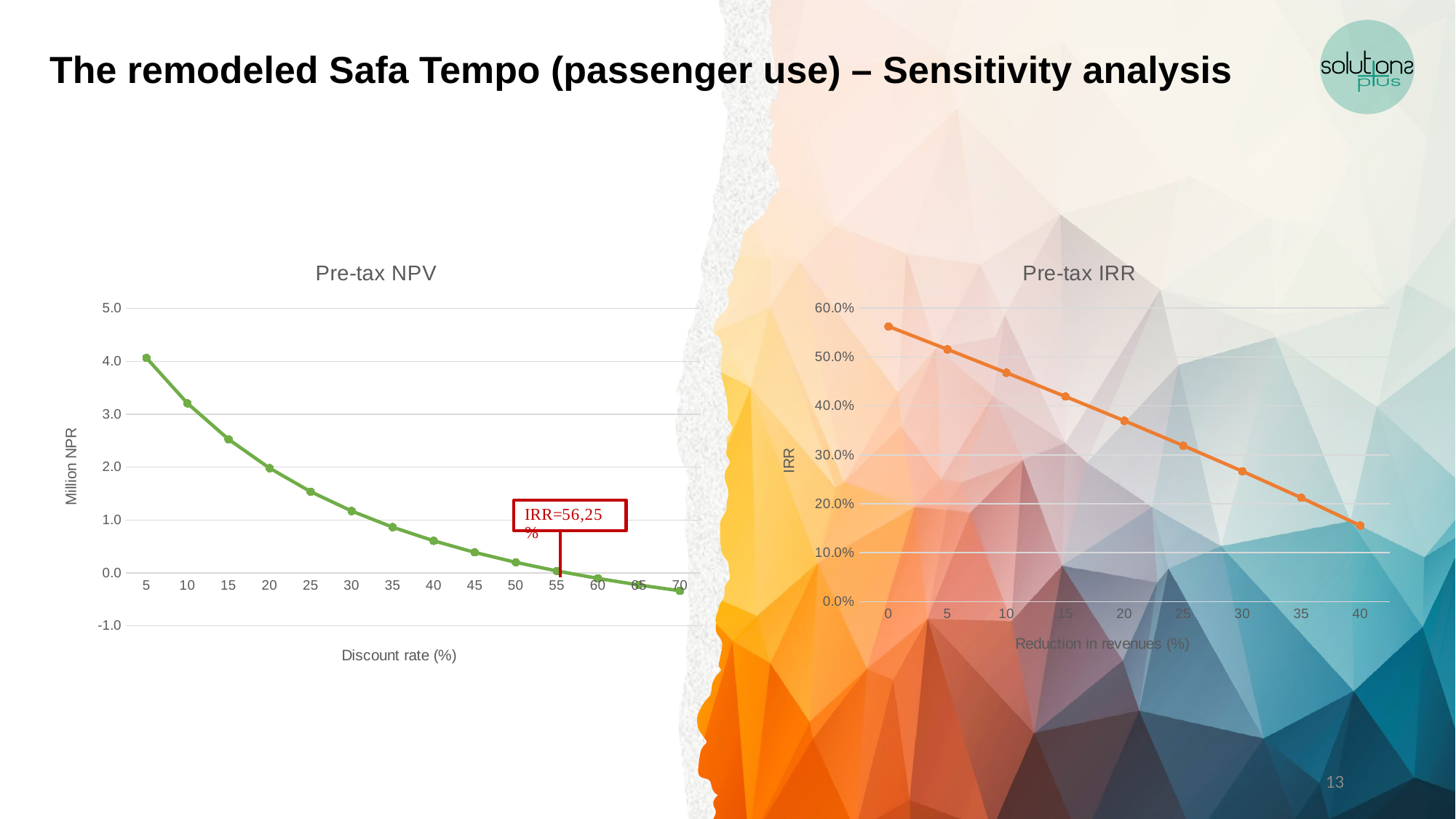

# The remodeled Safa Tempo (passenger use) – Sensitivity analysis

### Chart: Pre-tax NPV

| Category |  |
|---|---|
| 5 | 4.06561493067641 |
| 10 | 3.20646541829494 |
| 15 | 2.5266138039769497 |
| 20 | 1.98055143925754 |
| 25 | 1.5359486233600002 |
| 30 | 1.16943813950376 |
| 35 | 0.863860312020306 |
| 40 | 0.606427962838613 |
| 45 | 0.387482182693708 |
| 50 | 0.199634705075446 |
| 55 | 0.0371676653516883 |
| 60 | -0.104392510032654 |
| 65 | -0.228581634608547 |
| 70 | -0.338221019842553 |

### Chart:

| Category |  |
|---|---|
| 0 | 0.5624896710930538 |
| 5 | 0.5154859959521518 |
| 10 | 0.4677779031963951 |
| 15 | 0.41922712680932017 |
| 20 | 0.3696585037706517 |
| 25 | 0.3188462610922551 |
| 30 | 0.2664932454506297 |
| 35 | 0.21219816883953446 |
| 40 | 0.1554013500934024 |
13